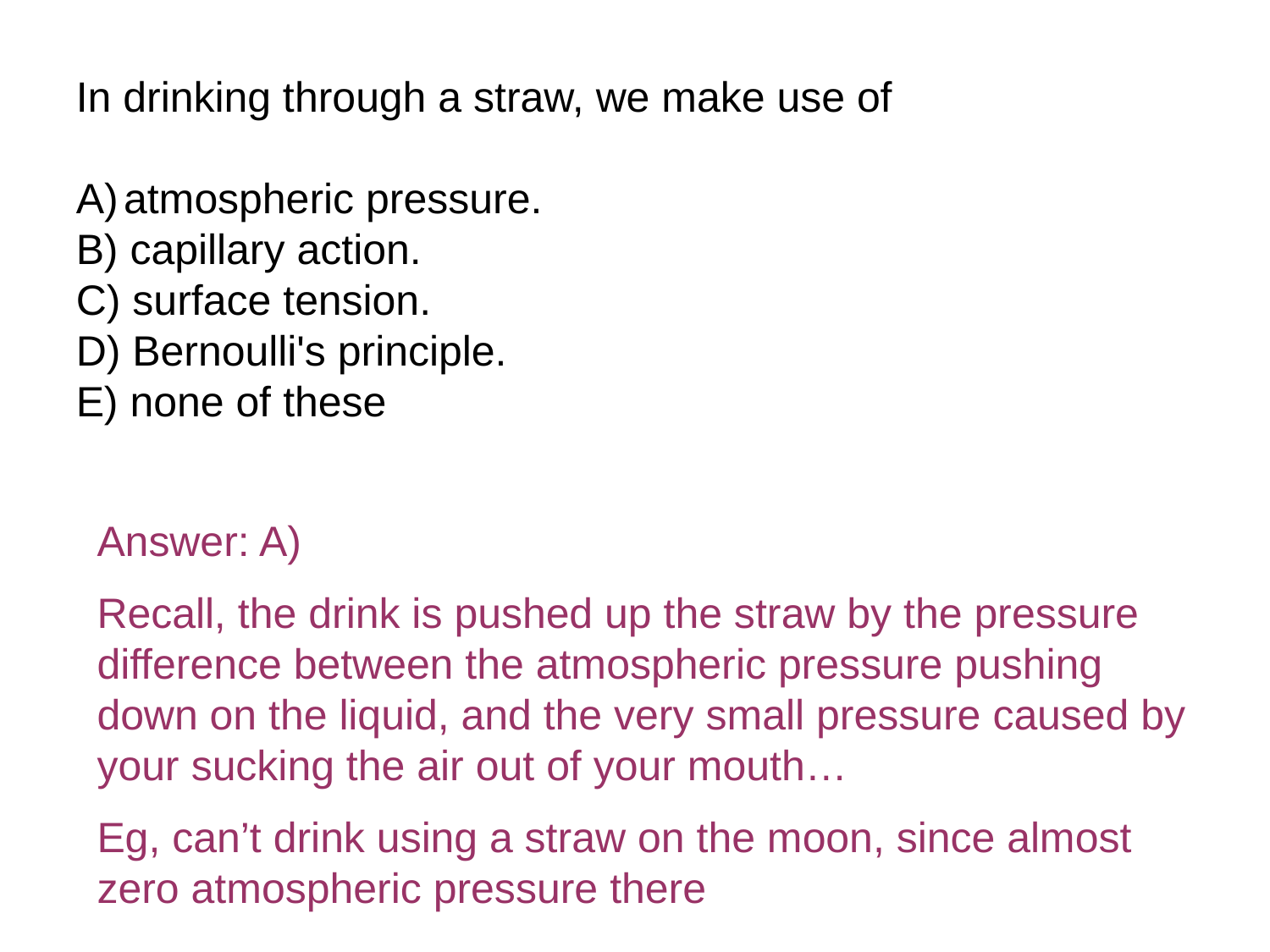

In drinking through a straw, we make use of

atmospheric pressure.
B) capillary action.
C) surface tension.
D) Bernoulli's principle.
E) none of these
Answer: A)
Recall, the drink is pushed up the straw by the pressure difference between the atmospheric pressure pushing down on the liquid, and the very small pressure caused by your sucking the air out of your mouth…
Eg, can’t drink using a straw on the moon, since almost zero atmospheric pressure there